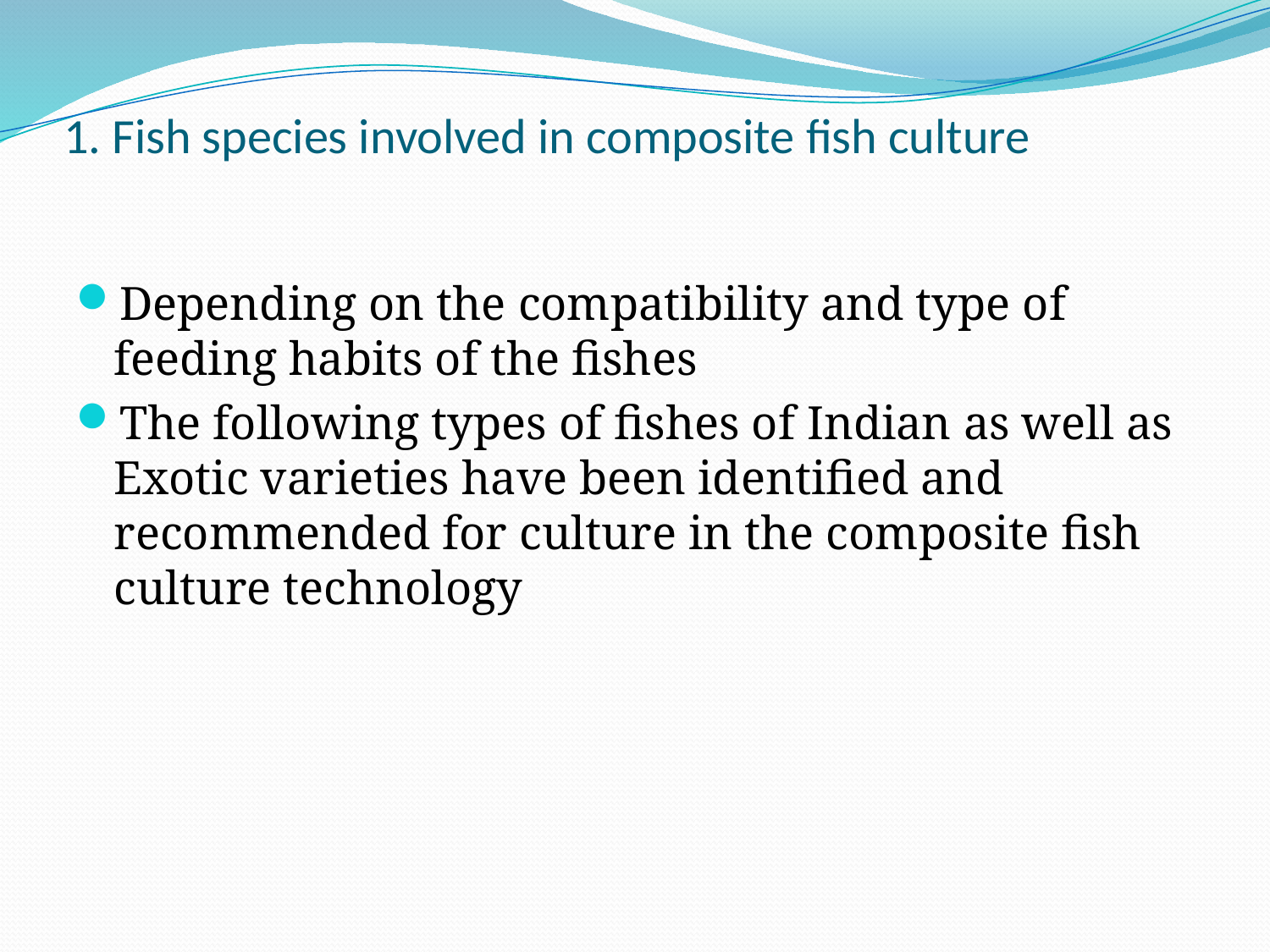

# 1. Fish species involved in composite fish culture
Depending on the compatibility and type of feeding habits of the fishes
The following types of fishes of Indian as well as Exotic varieties have been identified and recommended for culture in the composite fish culture technology